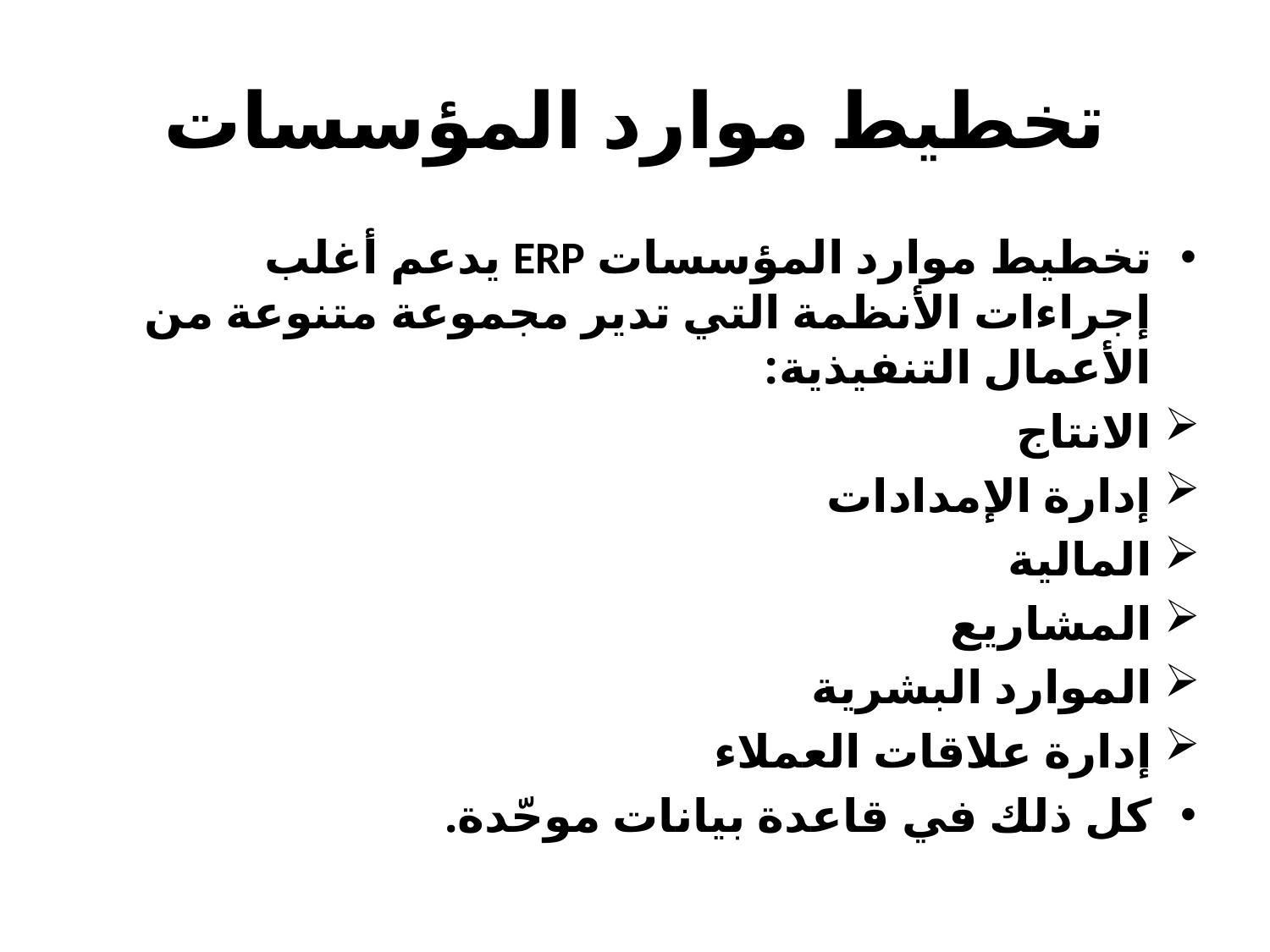

# تخطيط موارد المؤسسات
تخطيط موارد المؤسسات ERP يدعم أغلب إجراءات الأنظمة التي تدير مجموعة متنوعة من الأعمال التنفيذية:
الانتاج
إدارة الإمدادات
المالية
المشاريع
الموارد البشرية
إدارة علاقات العملاء
كل ذلك في قاعدة بيانات موحّدة.